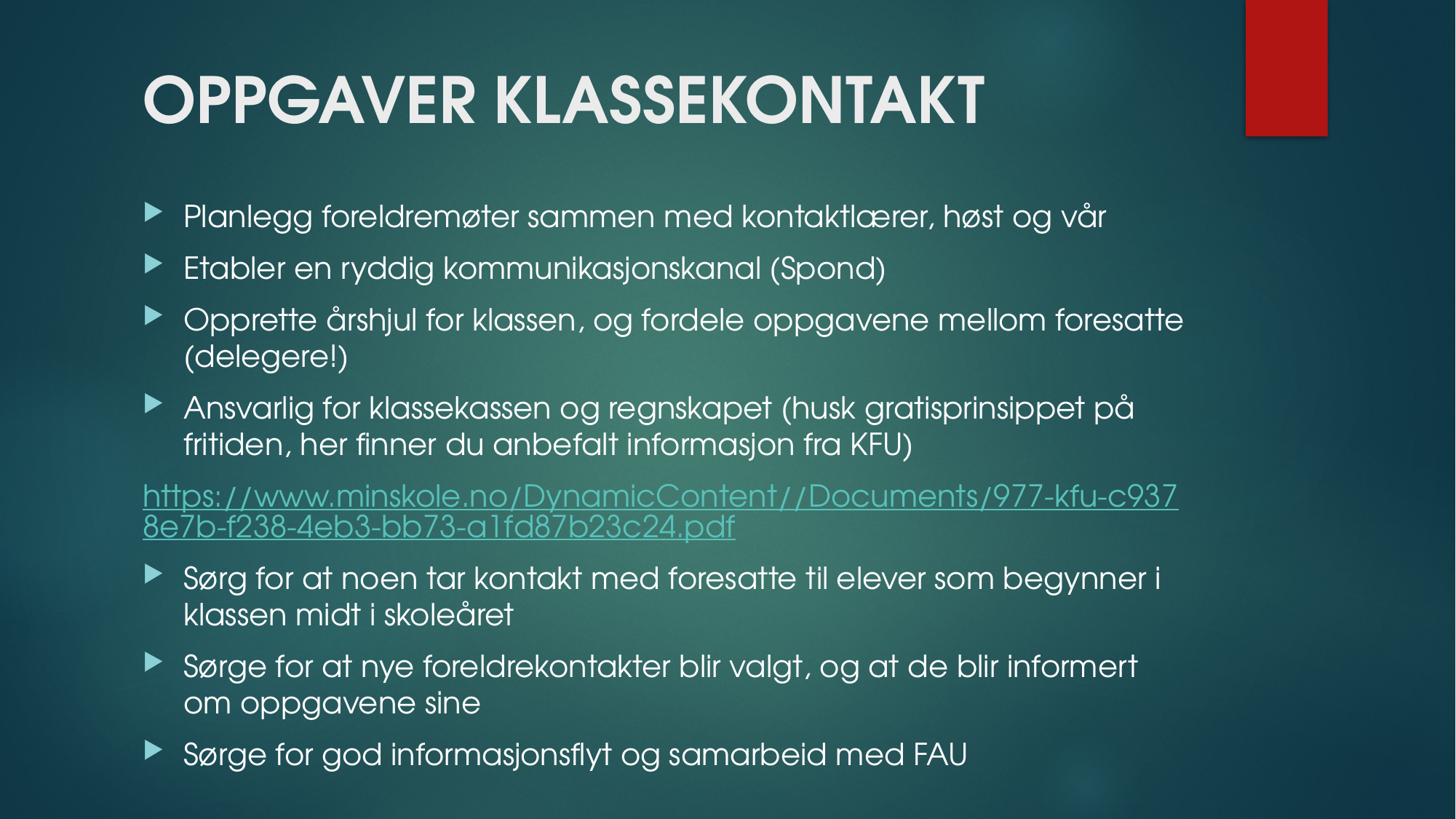

# OPPGAVER KLASSEKONTAKT
Planlegg foreldremøter sammen med kontaktlærer, høst og vår
Etabler en ryddig kommunikasjonskanal (Spond)
Opprette årshjul for klassen, og fordele oppgavene mellom foresatte (delegere!)
Ansvarlig for klassekassen og regnskapet (husk gratisprinsippet på fritiden, her finner du anbefalt informasjon fra KFU)
https://www.minskole.no/DynamicContent//Documents/977-kfu-c9378e7b-f238-4eb3-bb73-a1fd87b23c24.pdf
Sørg for at noen tar kontakt med foresatte til elever som begynner i klassen midt i skoleåret
Sørge for at nye foreldrekontakter blir valgt, og at de blir informert om oppgavene sine
Sørge for god informasjonsflyt og samarbeid med FAU